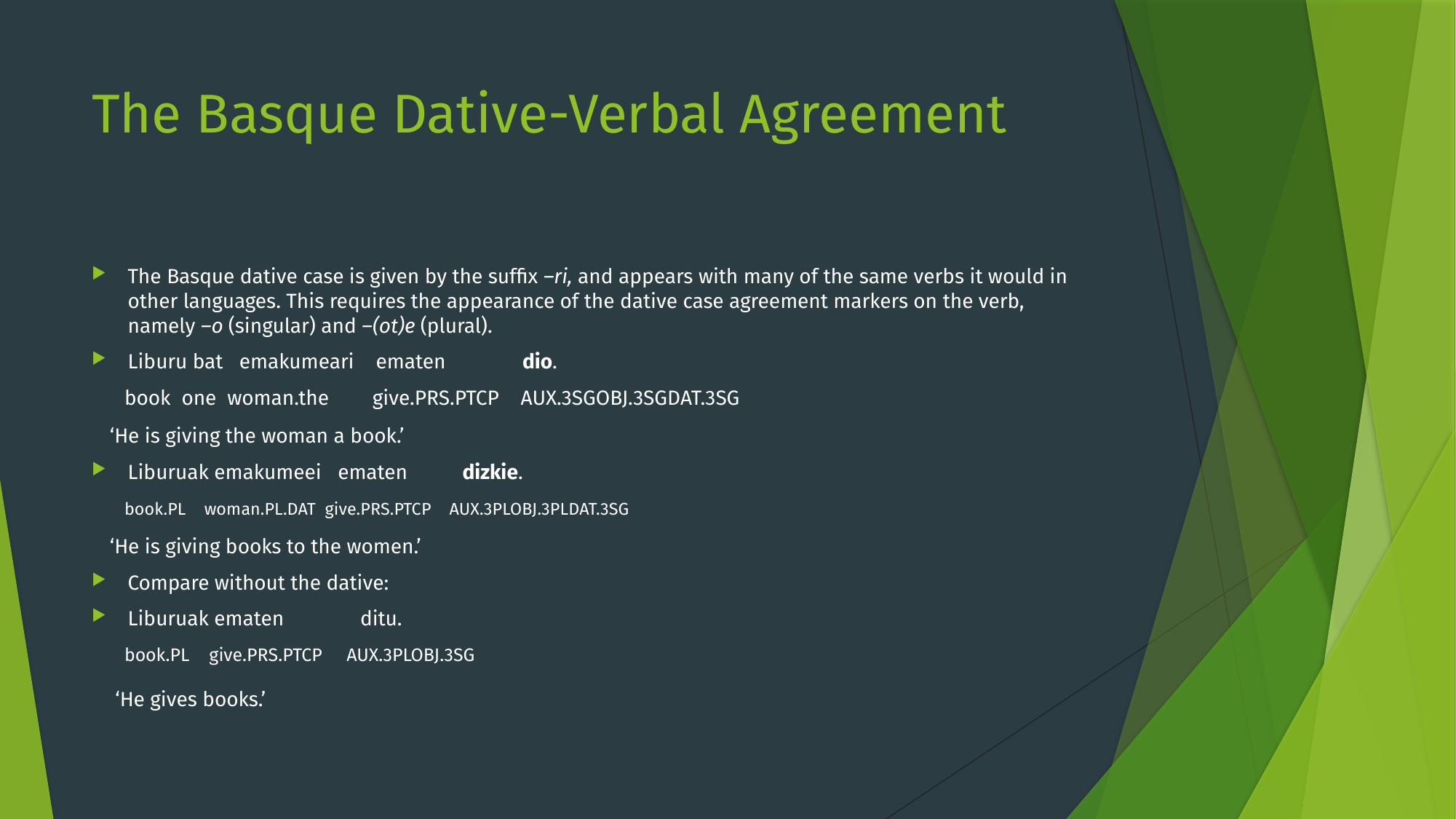

# The Basque Dative-Verbal Agreement
The Basque dative case is given by the suffix –ri, and appears with many of the same verbs it would in other languages. This requires the appearance of the dative case agreement markers on the verb, namely –o (singular) and –(ot)e (plural).
Liburu bat   emakumeari    ematen              dio.
      book  one  woman.the        give.PRS.PTCP    AUX.3SGOBJ.3SGDAT.3SG
   ‘He is giving the woman a book.’
Liburuak emakumeei   ematen          dizkie.
      book.PL    woman.PL.DAT  give.PRS.PTCP    AUX.3PLOBJ.3PLDAT.3SG
   ‘He is giving books to the women.’
Compare without the dative:
Liburuak ematen              ditu.
      book.PL    give.PRS.PTCP     AUX.3PLOBJ.3SG
   ‘He gives books.’